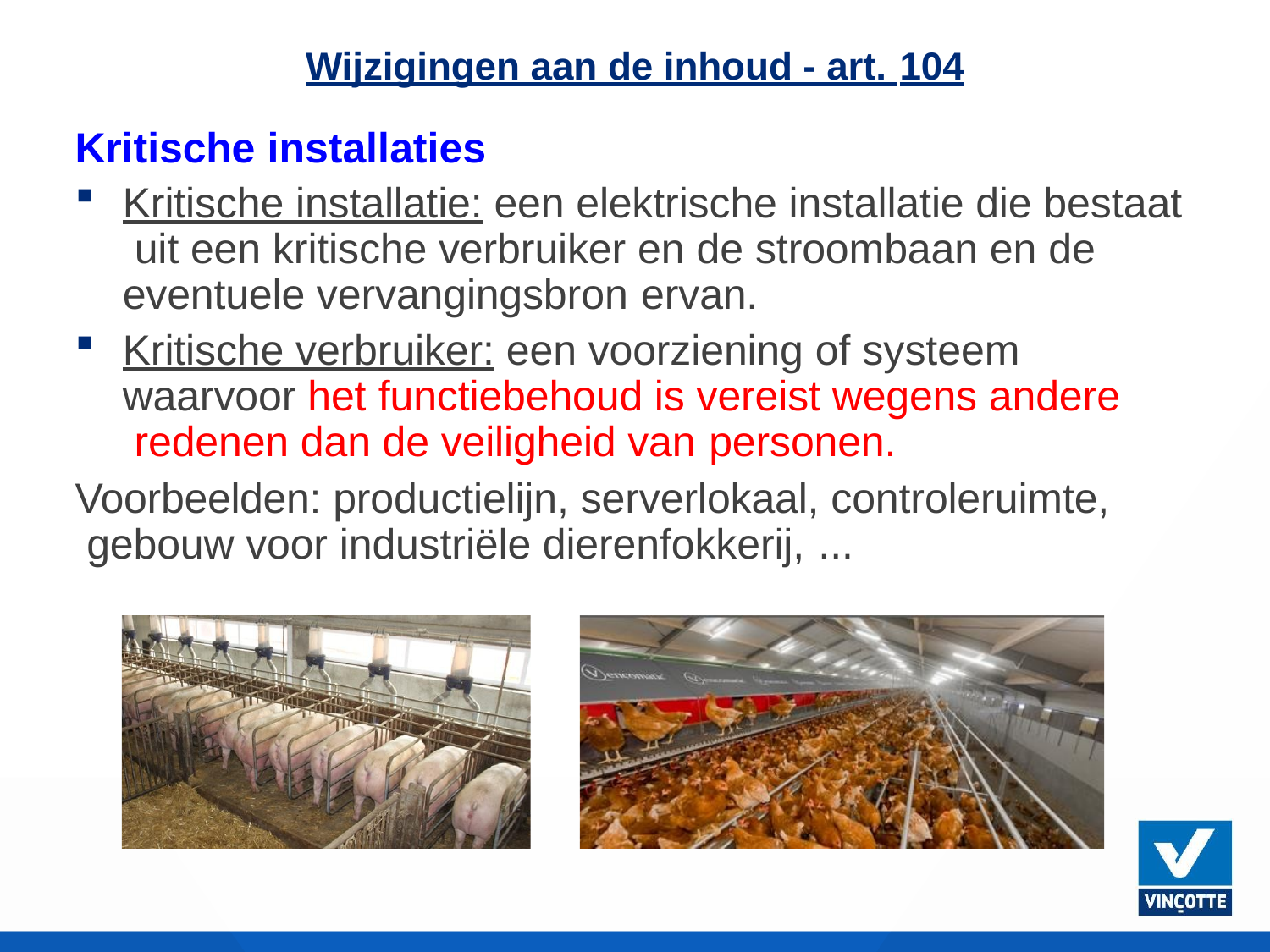

# Wijzigingen aan de inhoud - art. 104
Kritische installaties
Kritische installatie: een elektrische installatie die bestaat  uit een kritische verbruiker en de stroombaan en de  eventuele vervangingsbron ervan.
Kritische verbruiker: een voorziening of systeem  waarvoor het functiebehoud is vereist wegens andere  redenen dan de veiligheid van personen.
Voorbeelden: productielijn, serverlokaal, controleruimte,  gebouw voor industriële dierenfokkerij, ...